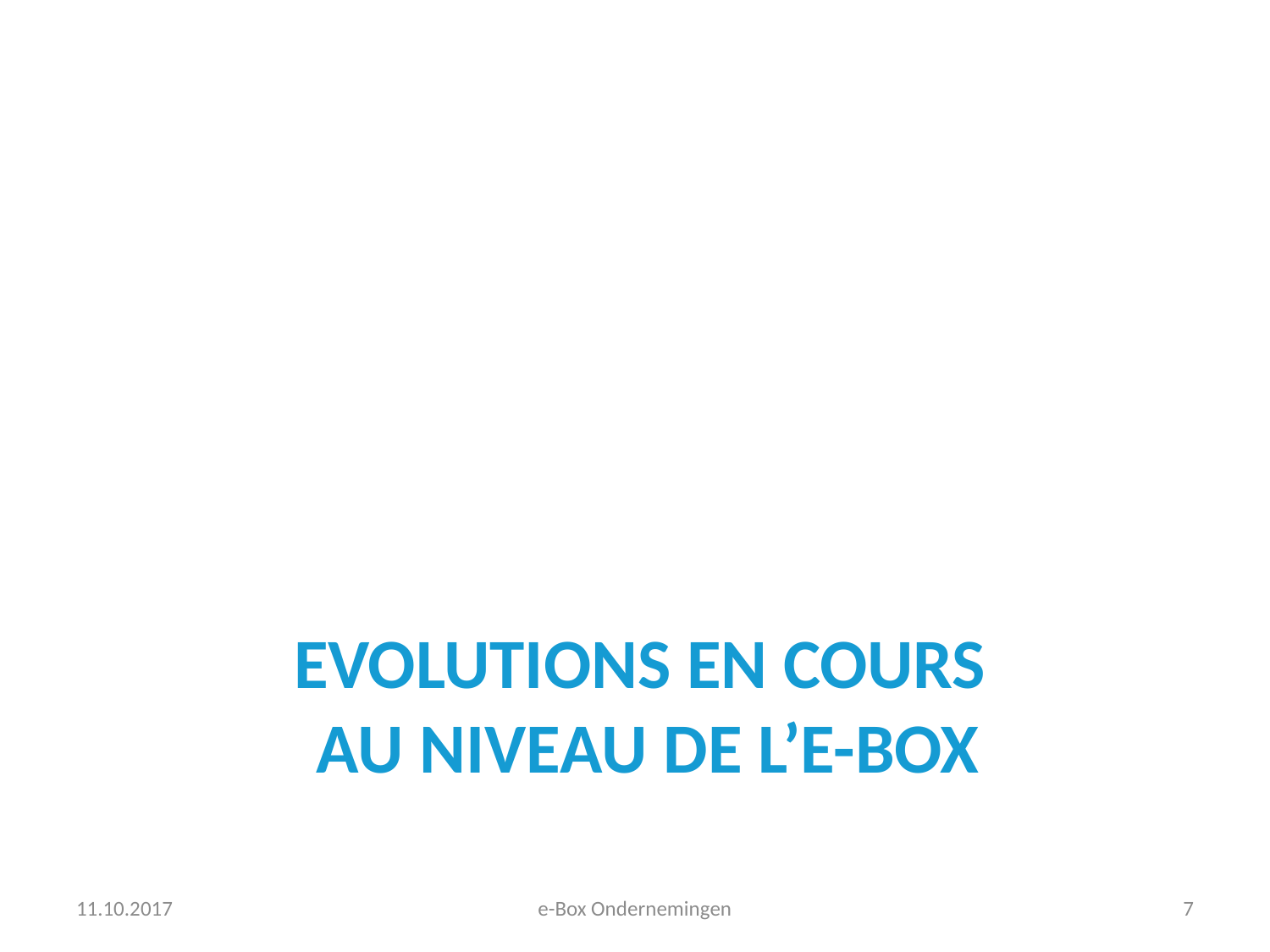

# Evolutions EN COURS AU NIVEAU de l’e-Box
11.10.2017
e-Box Ondernemingen
7